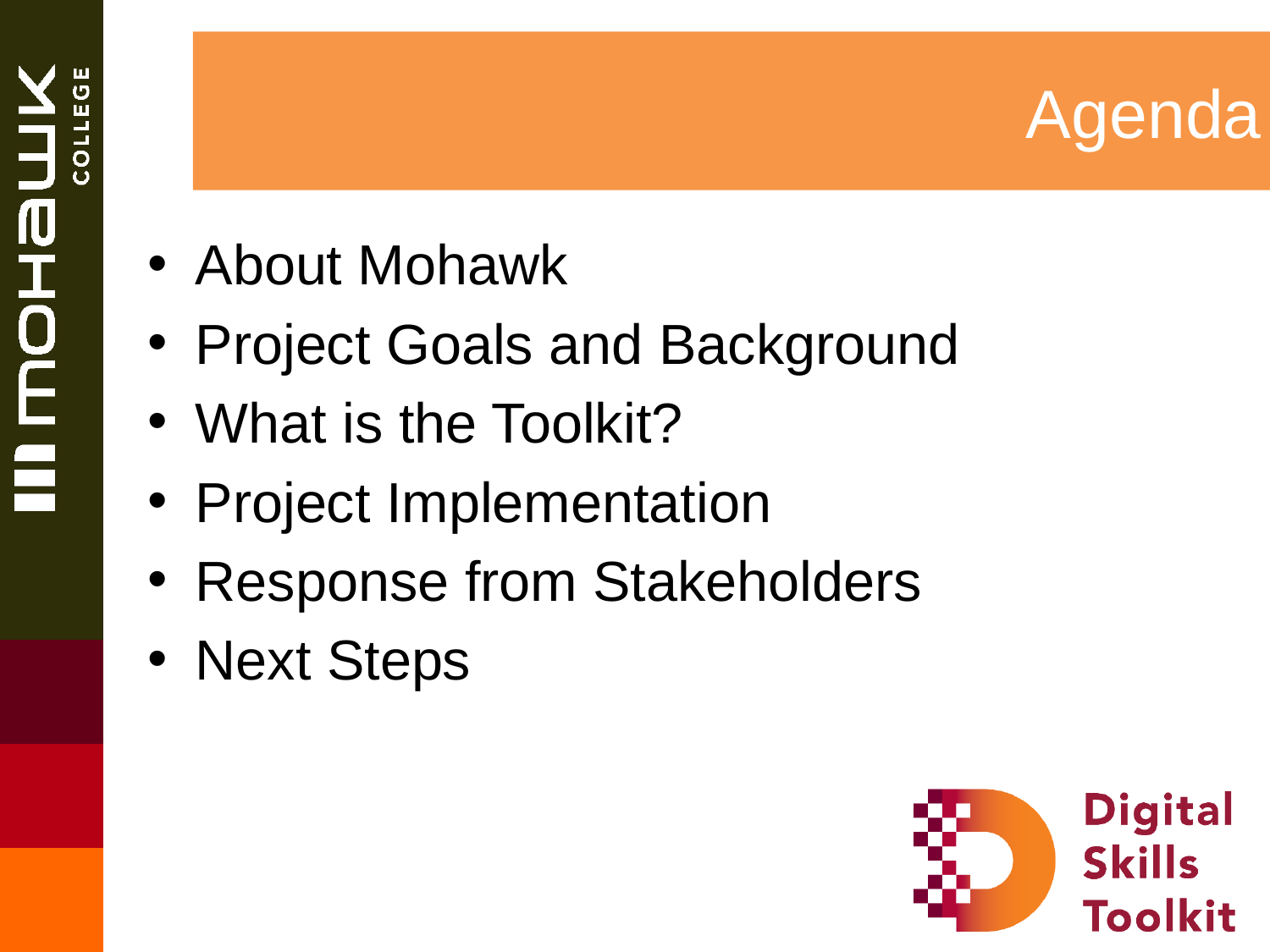

# Agenda
About Mohawk
Project Goals and Background
What is the Toolkit?
Project Implementation
Response from Stakeholders
Next Steps